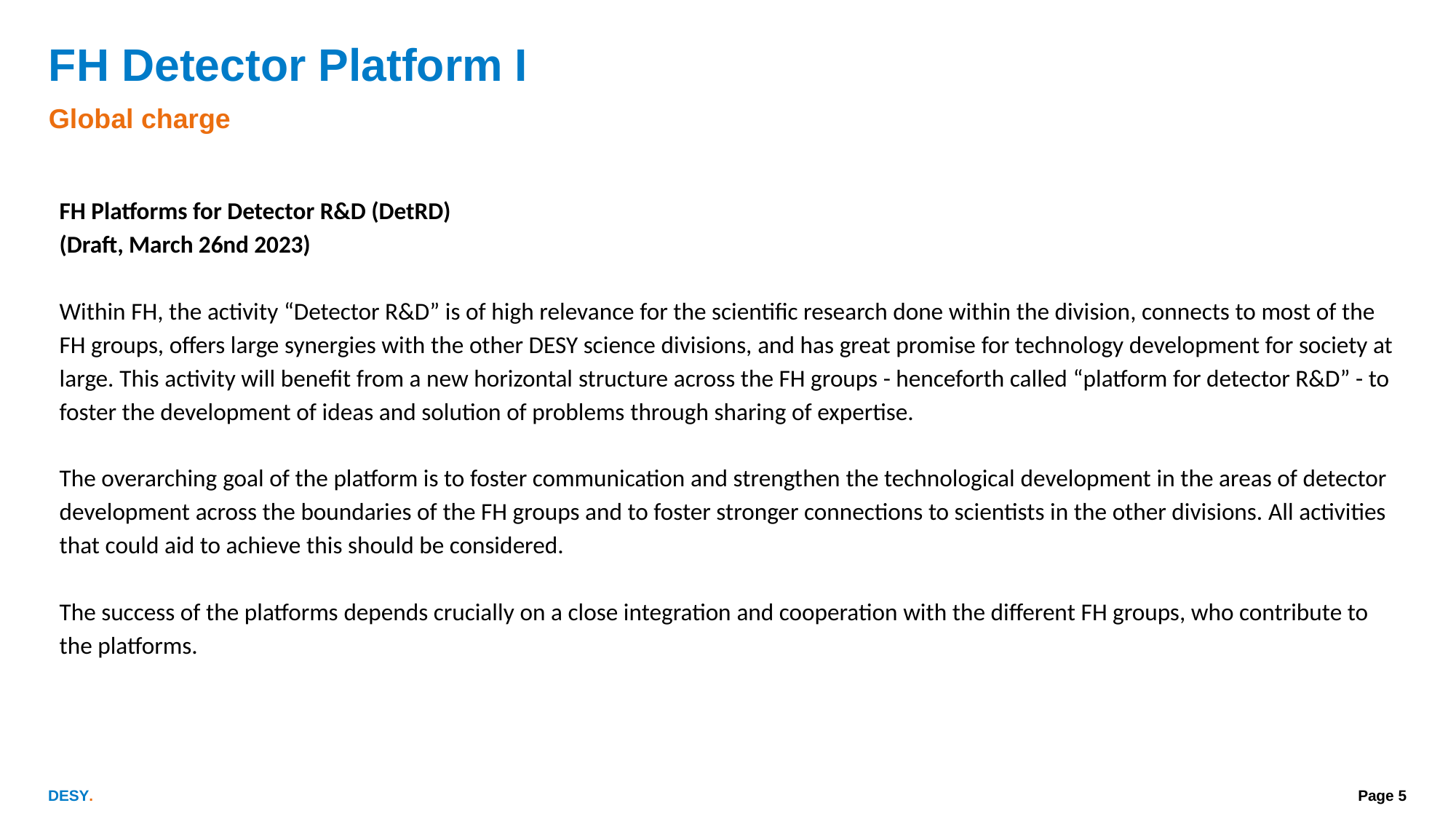

# FH Detector Platform I
Global charge
FH Platforms for Detector R&D (DetRD)
(Draft, March 26nd 2023)

Within FH, the activity “Detector R&D” is of high relevance for the scientific research done within the division, connects to most of the FH groups, offers large synergies with the other DESY science divisions, and has great promise for technology development for society at large. This activity will benefit from a new horizontal structure across the FH groups - henceforth called “platform for detector R&D” - to foster the development of ideas and solution of problems through sharing of expertise.

The overarching goal of the platform is to foster communication and strengthen the technological development in the areas of detector development across the boundaries of the FH groups and to foster stronger connections to scientists in the other divisions. All activities that could aid to achieve this should be considered.

The success of the platforms depends crucially on a close integration and cooperation with the different FH groups, who contribute to the platforms.